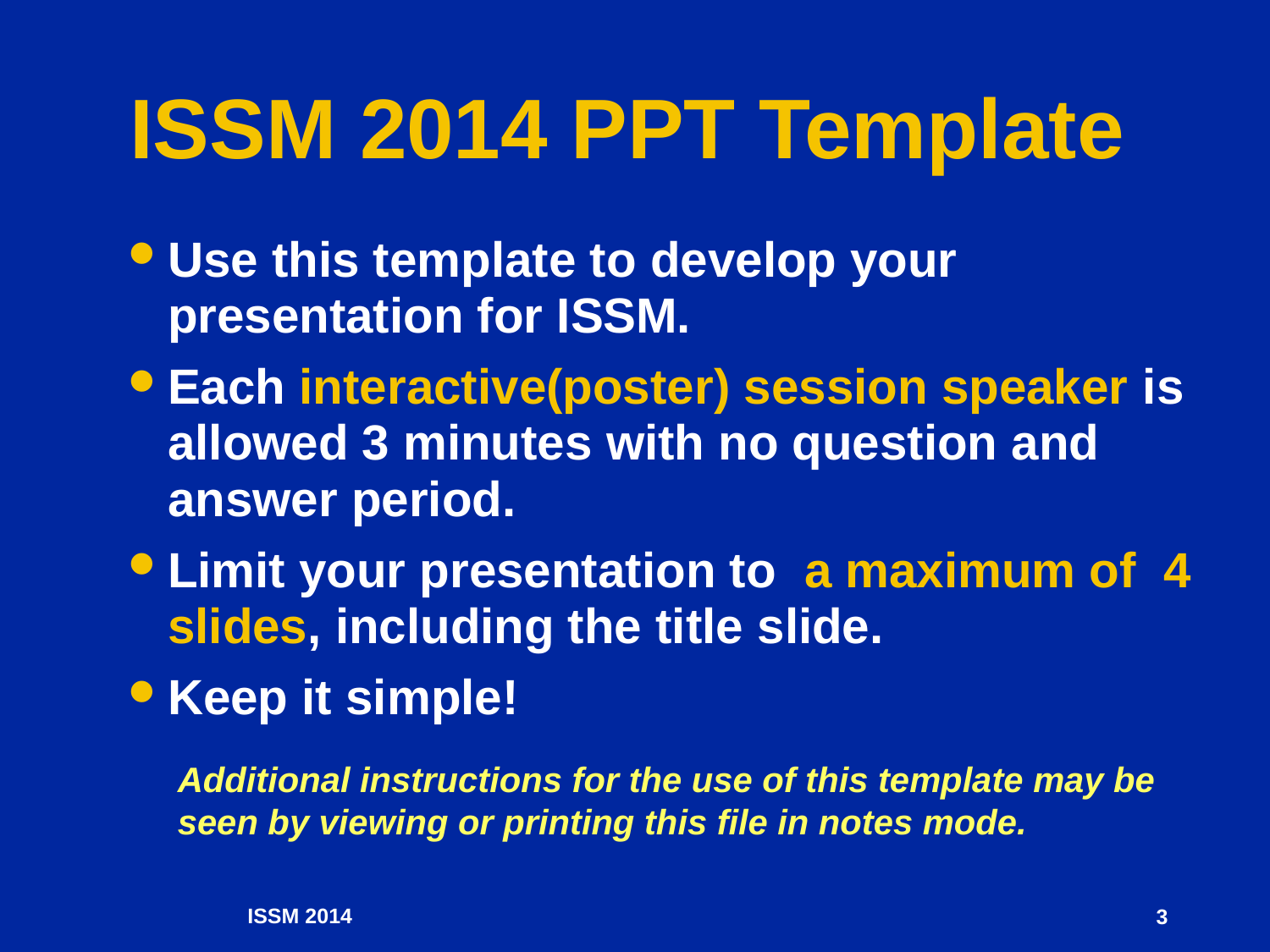

# ISSM 2014 PPT Template
Use this template to develop your presentation for ISSM.
Each interactive(poster) session speaker is allowed 3 minutes with no question and answer period.
Limit your presentation to  a maximum of  4 slides, including the title slide.
Keep it simple!
Additional instructions for the use of this template may be
seen by viewing or printing this file in notes mode.